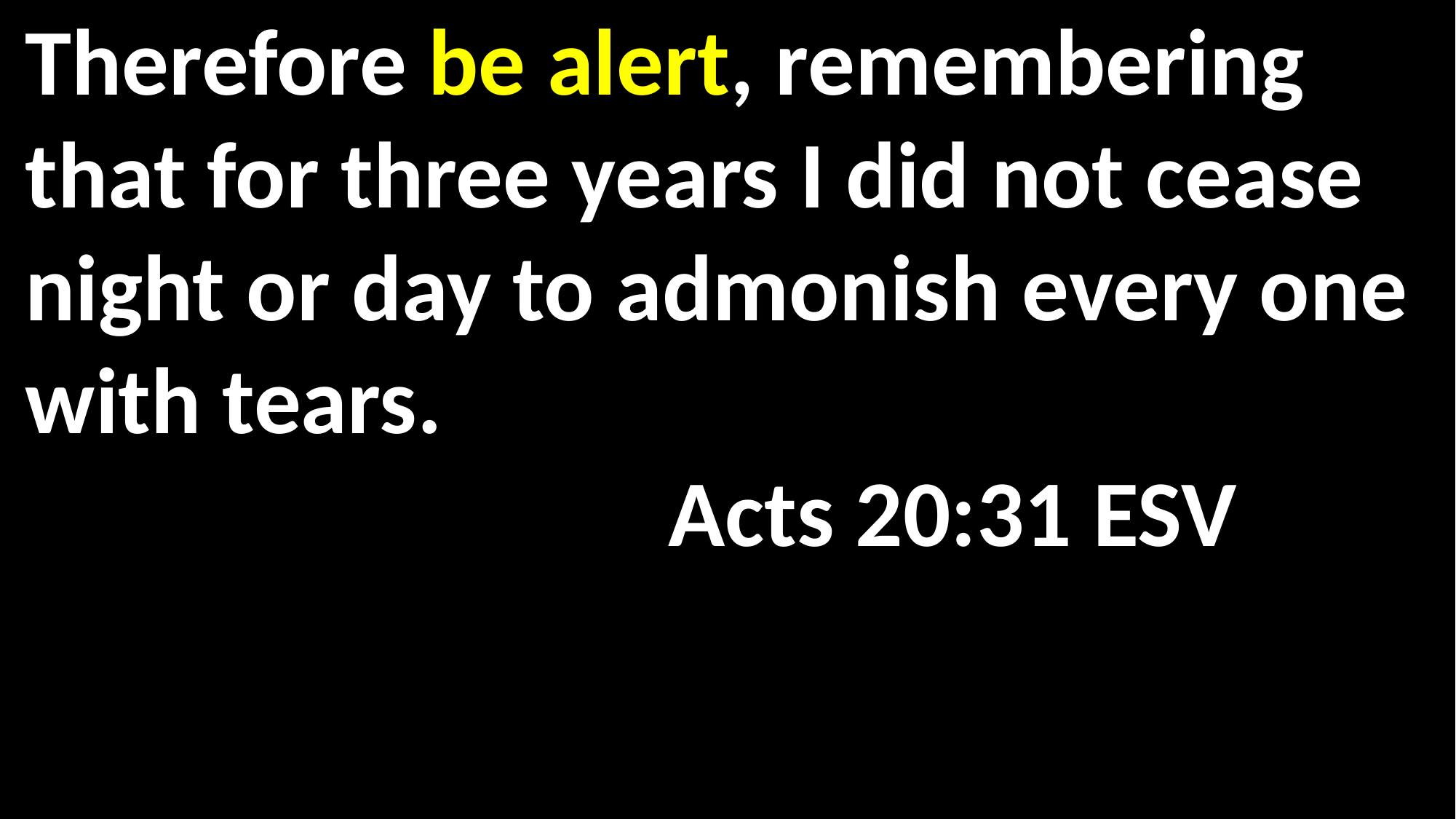

Therefore be alert, remembering that for three years I did not cease night or day to admonish every one with tears.												                    Acts 20:31 ESV